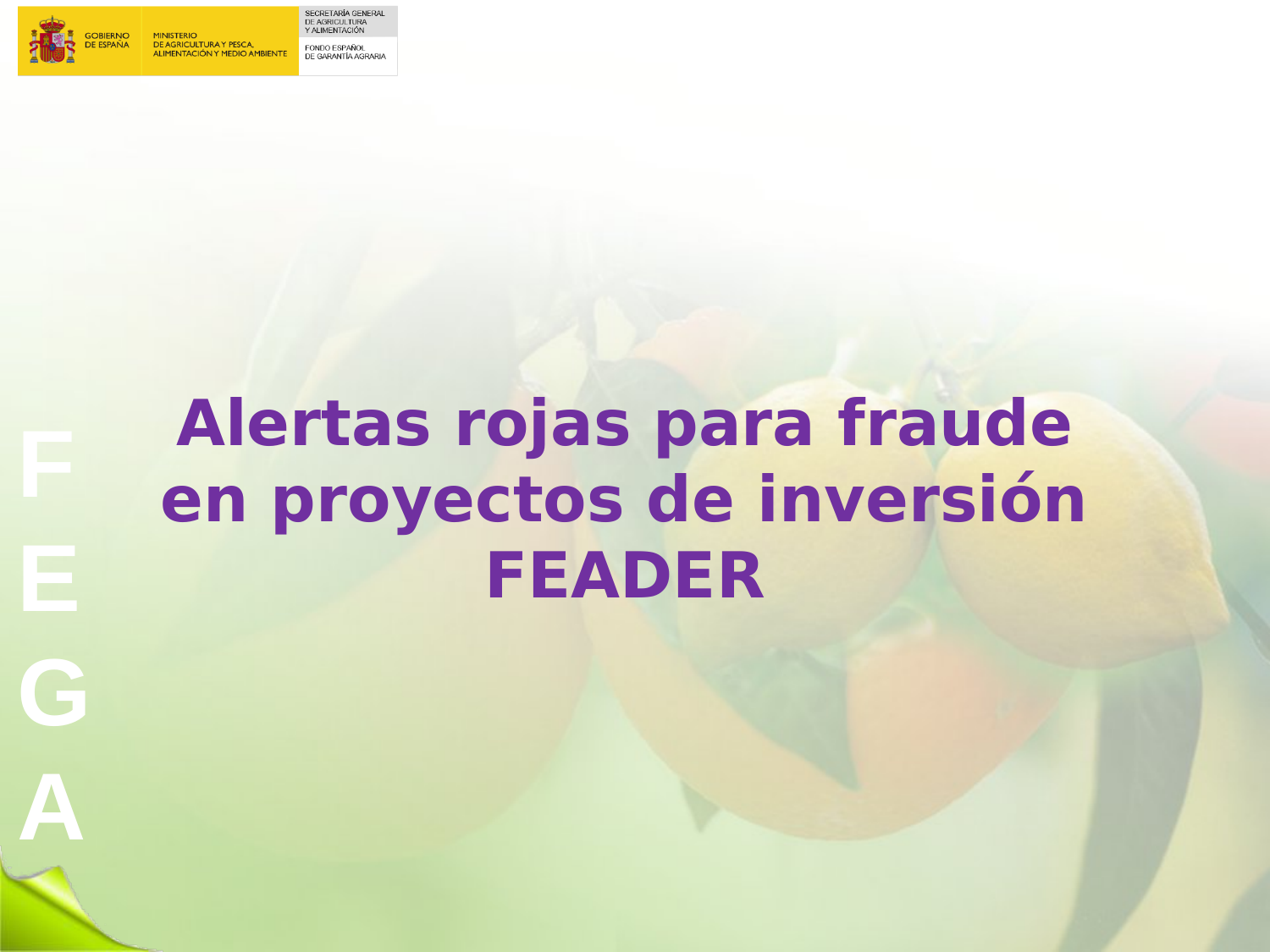

Alertas rojas para fraude
en proyectos de inversión FEADER